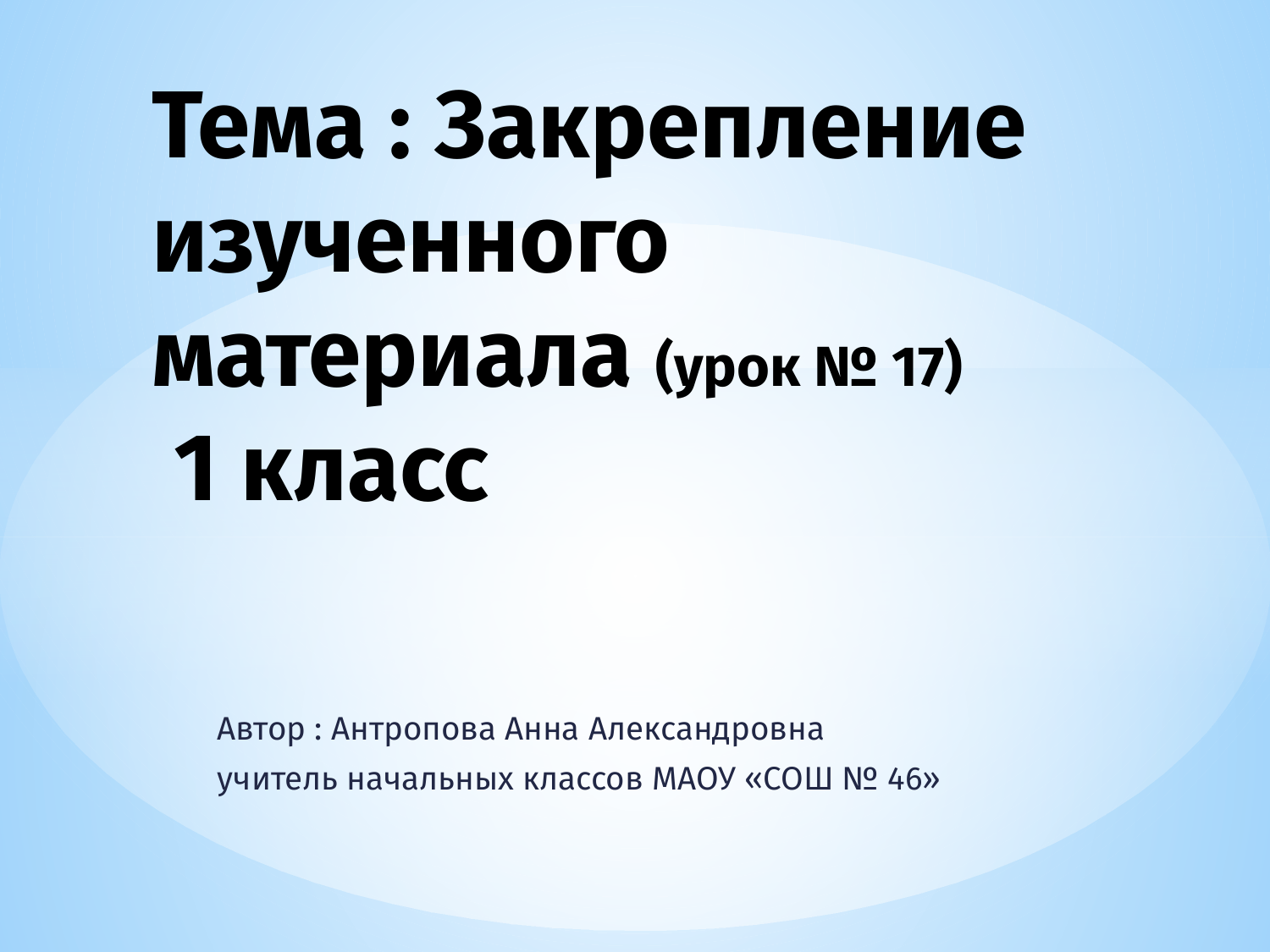

# Тема : Закрепление изученного материала (урок № 17) 1 класс
Автор : Антропова Анна Александровна
учитель начальных классов МАОУ «СОШ № 46»